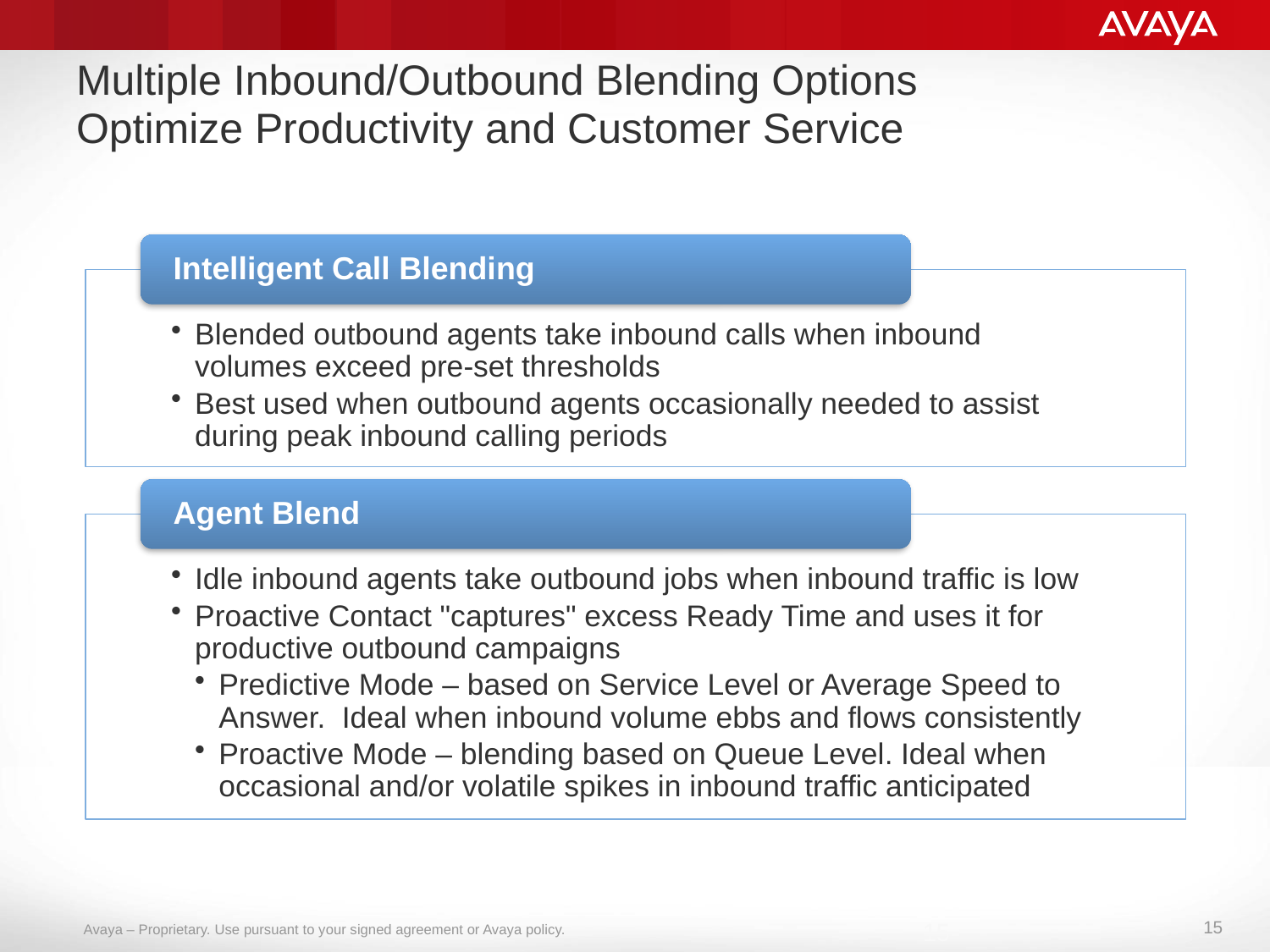

# Multiple Inbound/Outbound Blending Options Optimize Productivity and Customer Service
Blended outbound agents take inbound calls when inbound volumes exceed pre-set thresholds
Best used when outbound agents occasionally needed to assist during peak inbound calling periods
Intelligent Call Blending
Idle inbound agents take outbound jobs when inbound traffic is low
Proactive Contact "captures" excess Ready Time and uses it for productive outbound campaigns
Predictive Mode – based on Service Level or Average Speed to Answer.  Ideal when inbound volume ebbs and flows consistently
Proactive Mode – blending based on Queue Level. Ideal when occasional and/or volatile spikes in inbound traffic anticipated
Agent Blend
15